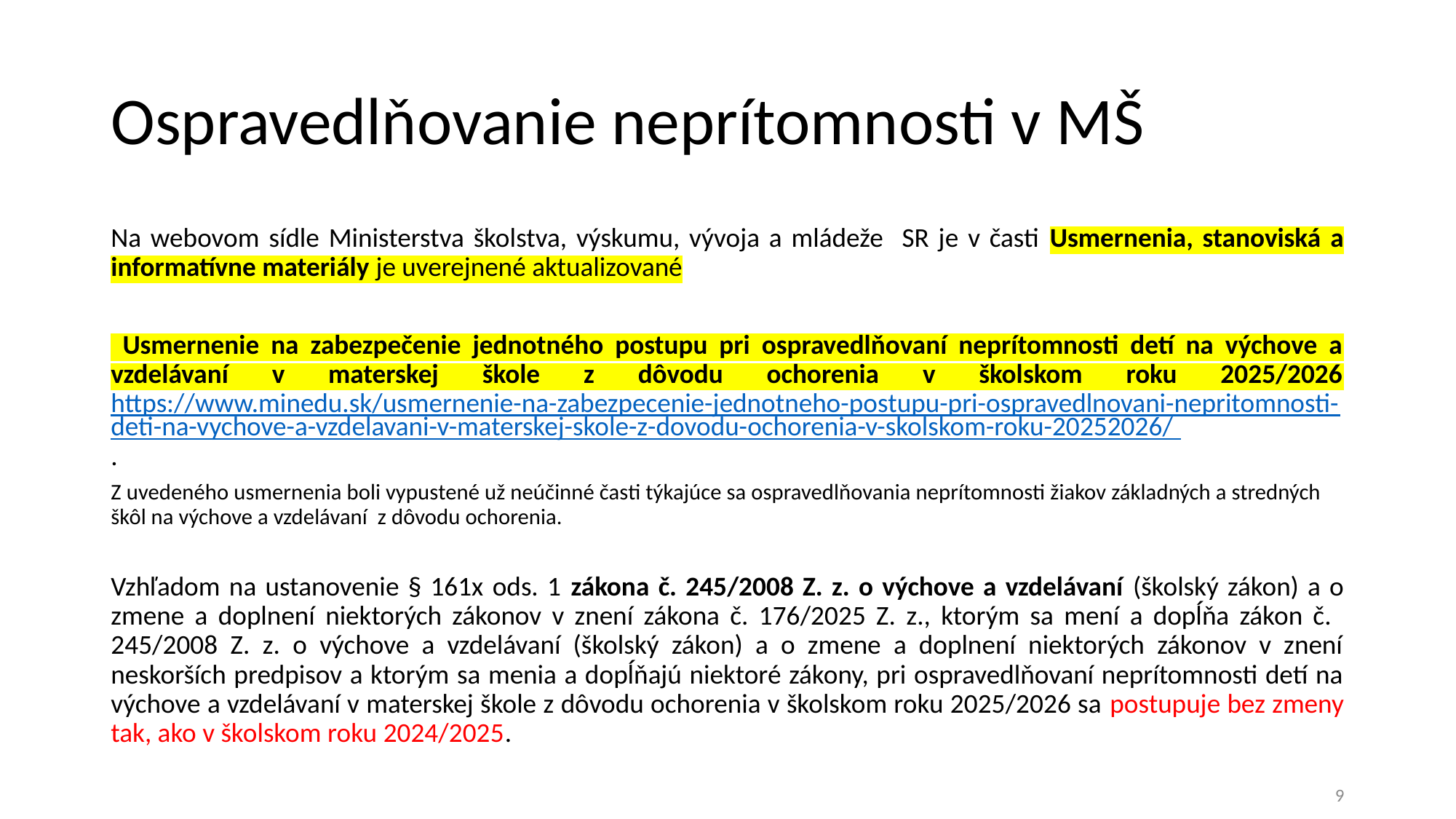

# Ospravedlňovanie neprítomnosti v MŠ
Na webovom sídle Ministerstva školstva, výskumu, vývoja a mládeže  SR je v časti Usmernenia, stanoviská a informatívne materiály je uverejnené aktualizované

 Usmernenie na zabezpečenie jednotného postupu pri ospravedlňovaní neprítomnosti detí na výchove a vzdelávaní v materskej škole z dôvodu ochorenia v školskom roku 2025/2026 https://www.minedu.sk/usmernenie-na-zabezpecenie-jednotneho-postupu-pri-ospravedlnovani-nepritomnosti-deti-na-vychove-a-vzdelavani-v-materskej-skole-z-dovodu-ochorenia-v-skolskom-roku-20252026/ .
Z uvedeného usmernenia boli vypustené už neúčinné časti týkajúce sa ospravedlňovania neprítomnosti žiakov základných a stredných škôl na výchove a vzdelávaní  z dôvodu ochorenia.

Vzhľadom na ustanovenie § 161x ods. 1 zákona č. 245/2008 Z. z. o výchove a vzdelávaní (školský zákon) a o zmene a doplnení niektorých zákonov v znení zákona č. 176/2025 Z. z., ktorým sa mení a dopĺňa zákon č.  245/2008 Z. z. o výchove a vzdelávaní (školský zákon) a o zmene a doplnení niektorých zákonov v znení neskorších predpisov a ktorým sa menia a dopĺňajú niektoré zákony, pri ospravedlňovaní neprítomnosti detí na výchove a vzdelávaní v materskej škole z dôvodu ochorenia v školskom roku 2025/2026 sa postupuje bez zmeny tak, ako v školskom roku 2024/2025.

9